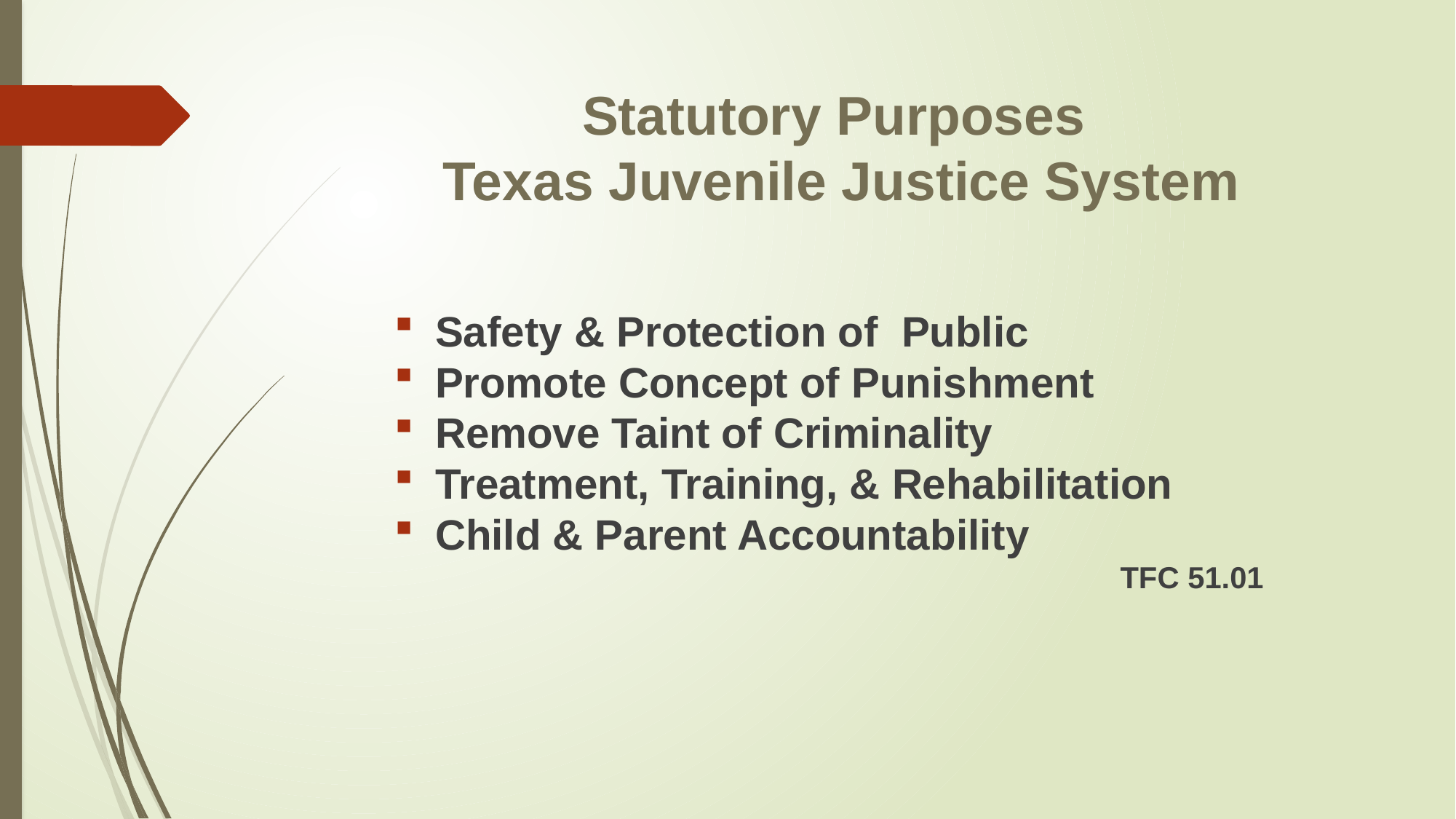

# Statutory Purposes
Texas Juvenile Justice System
Safety & Protection of  Public
Promote Concept of Punishment
Remove Taint of Criminality
Treatment, Training, & Rehabilitation
Child & Parent Accountability
TFC 51.01